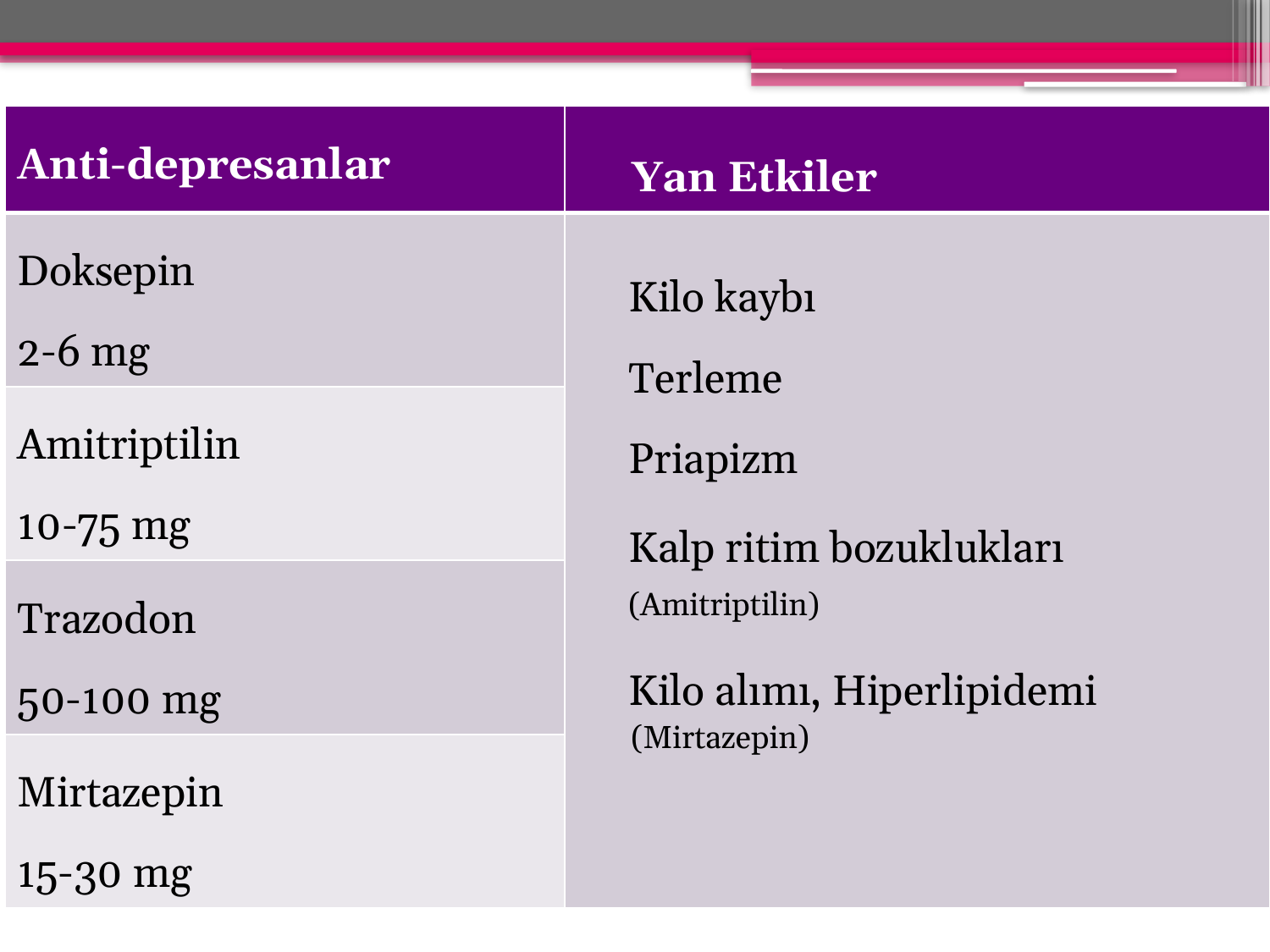

| Anti-depresanlar | Yan Etkiler |
| --- | --- |
| Doksepin 2-6 mg | Kilo kaybı Terleme Priapizm Kalp ritim bozuklukları (Amitriptilin) Kilo alımı, Hiperlipidemi (Mirtazepin) |
| Amitriptilin 10-75 mg |  |
| Trazodon 50-100 mg |  |
| Mirtazepin 15-30 mg |  |
#